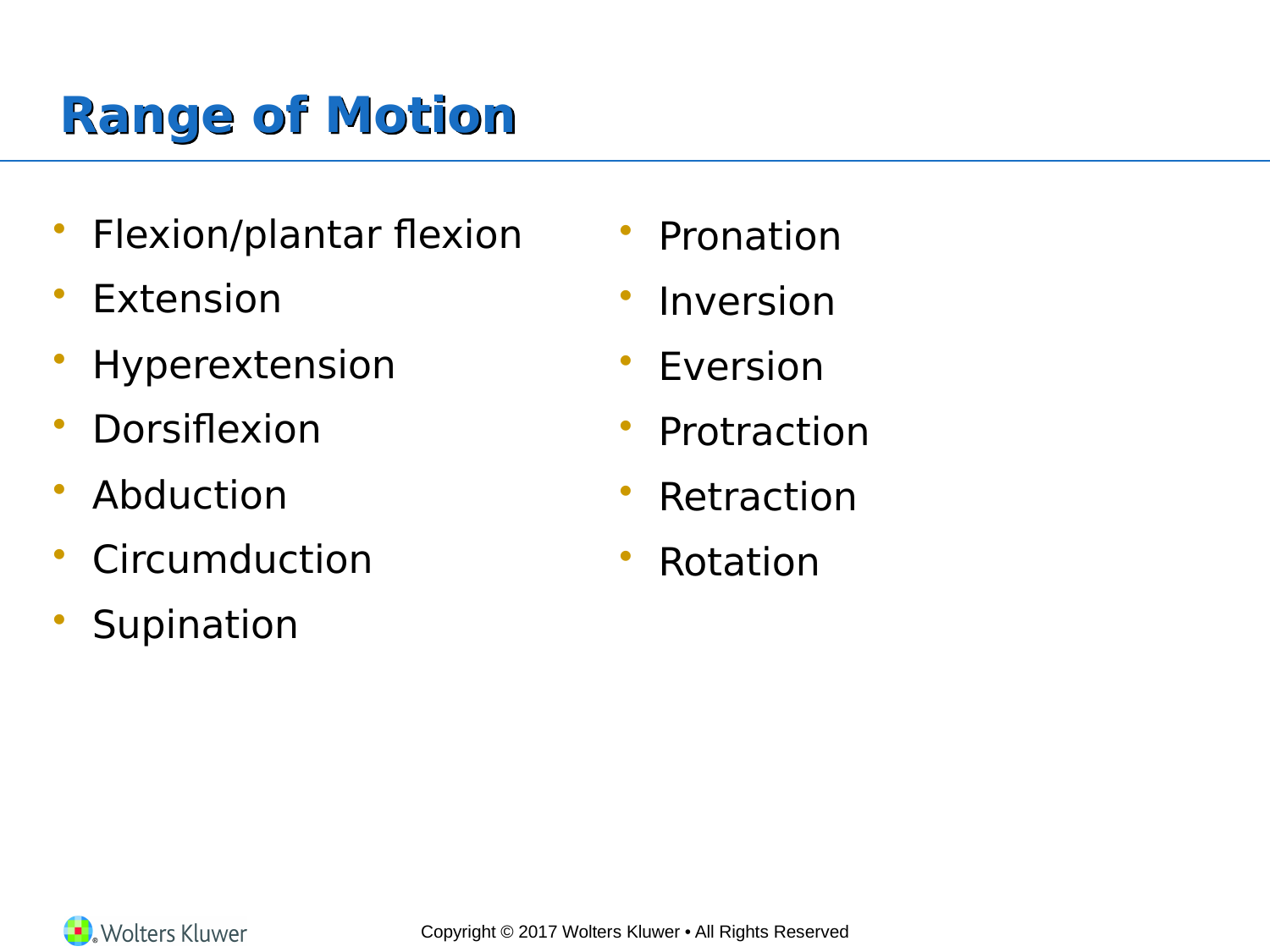

# Range of Motion
Flexion/plantar flexion
Extension
Hyperextension
Dorsiflexion
Abduction
Circumduction
Supination
Pronation
Inversion
Eversion
Protraction
Retraction
Rotation